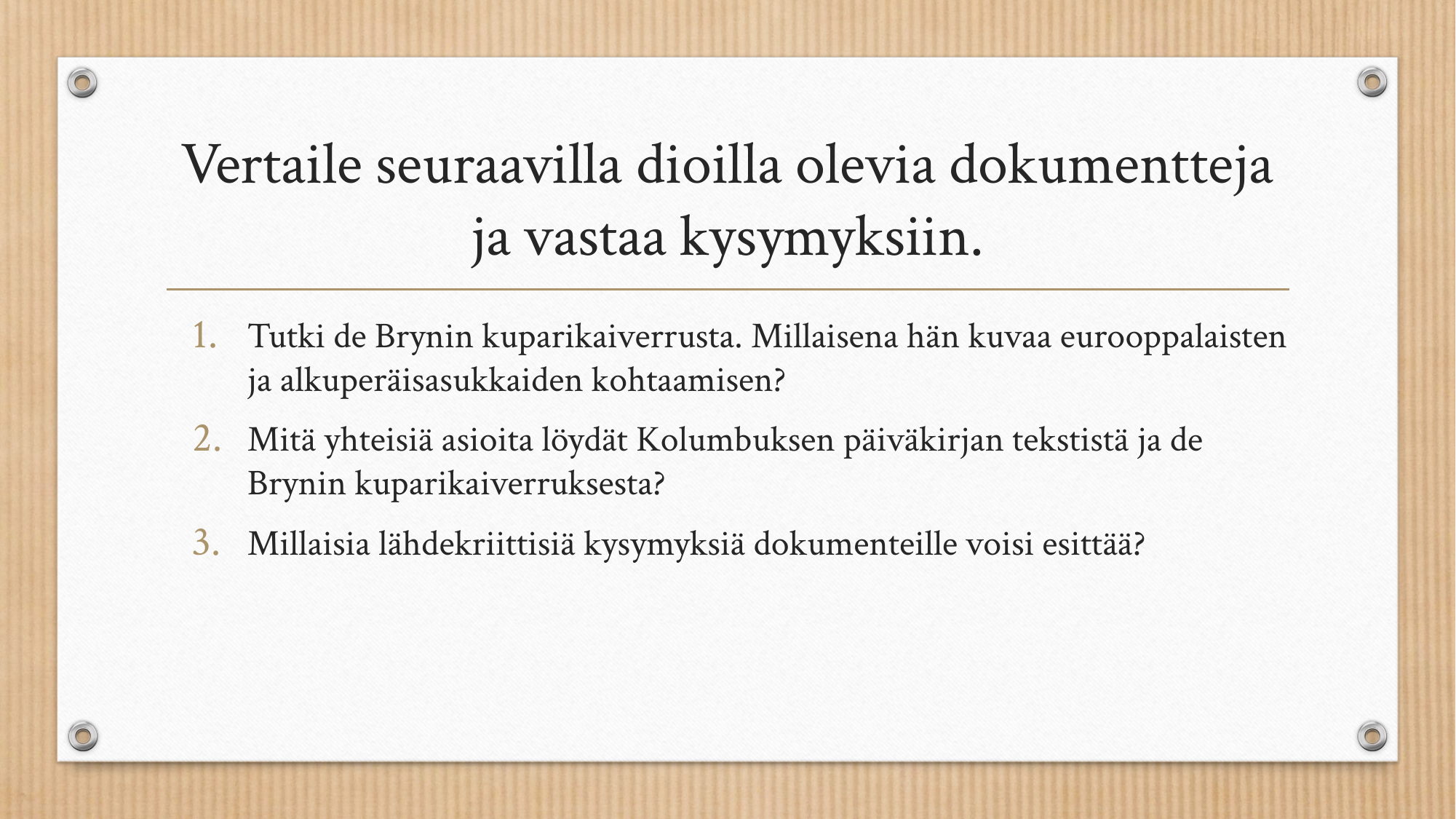

# Vertaile seuraavilla dioilla olevia dokumentteja ja vastaa kysymyksiin.
Tutki de Brynin kuparikaiverrusta. Millaisena hän kuvaa eurooppalaisten ja alkuperäisasukkaiden kohtaamisen?
Mitä yhteisiä asioita löydät Kolumbuksen päiväkirjan tekstistä ja de Brynin kuparikaiverruksesta?
Millaisia lähdekriittisiä kysymyksiä dokumenteille voisi esittää?